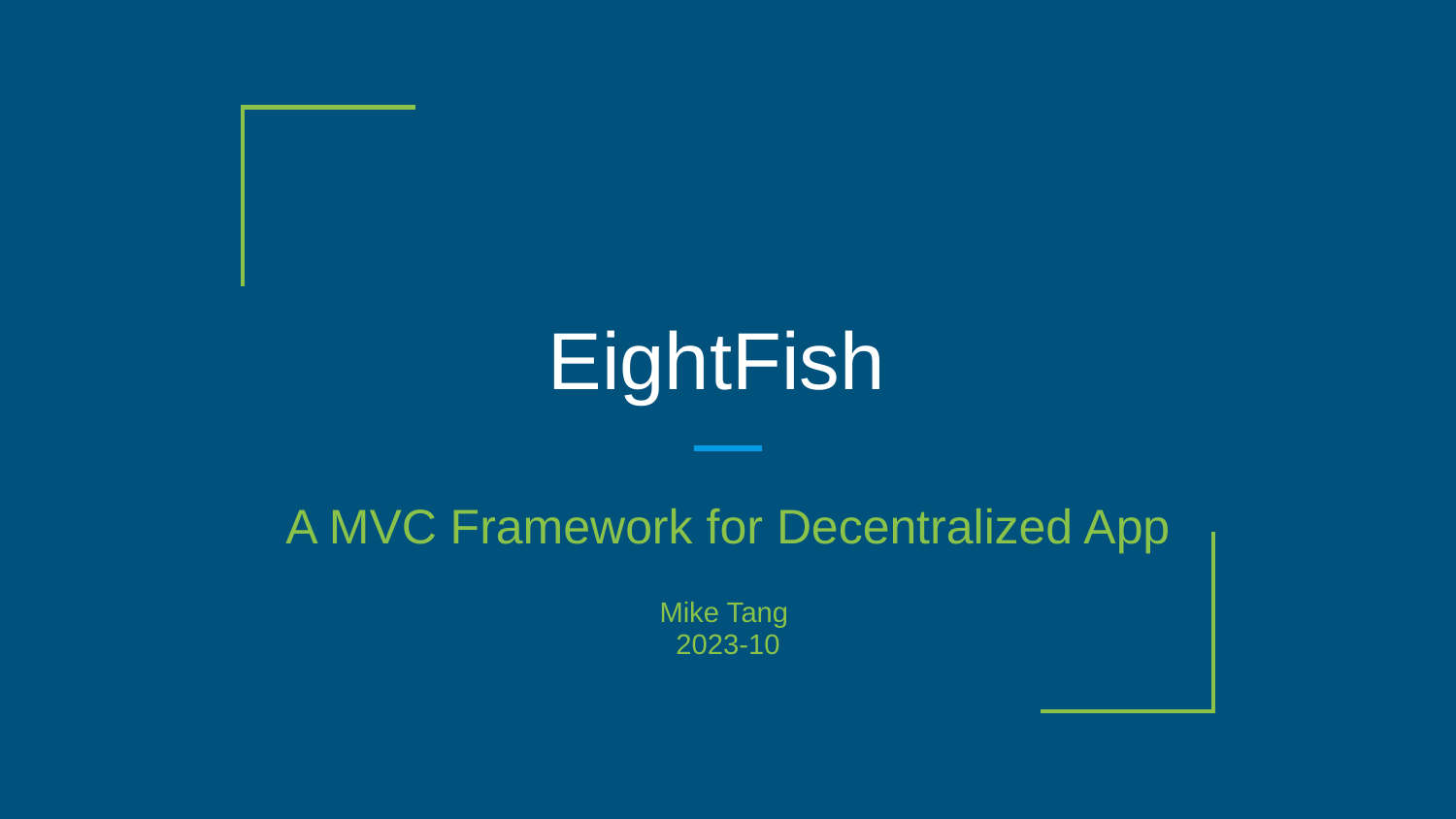

# EightFish
A MVC Framework for Decentralized App

Mike Tang
2023-10